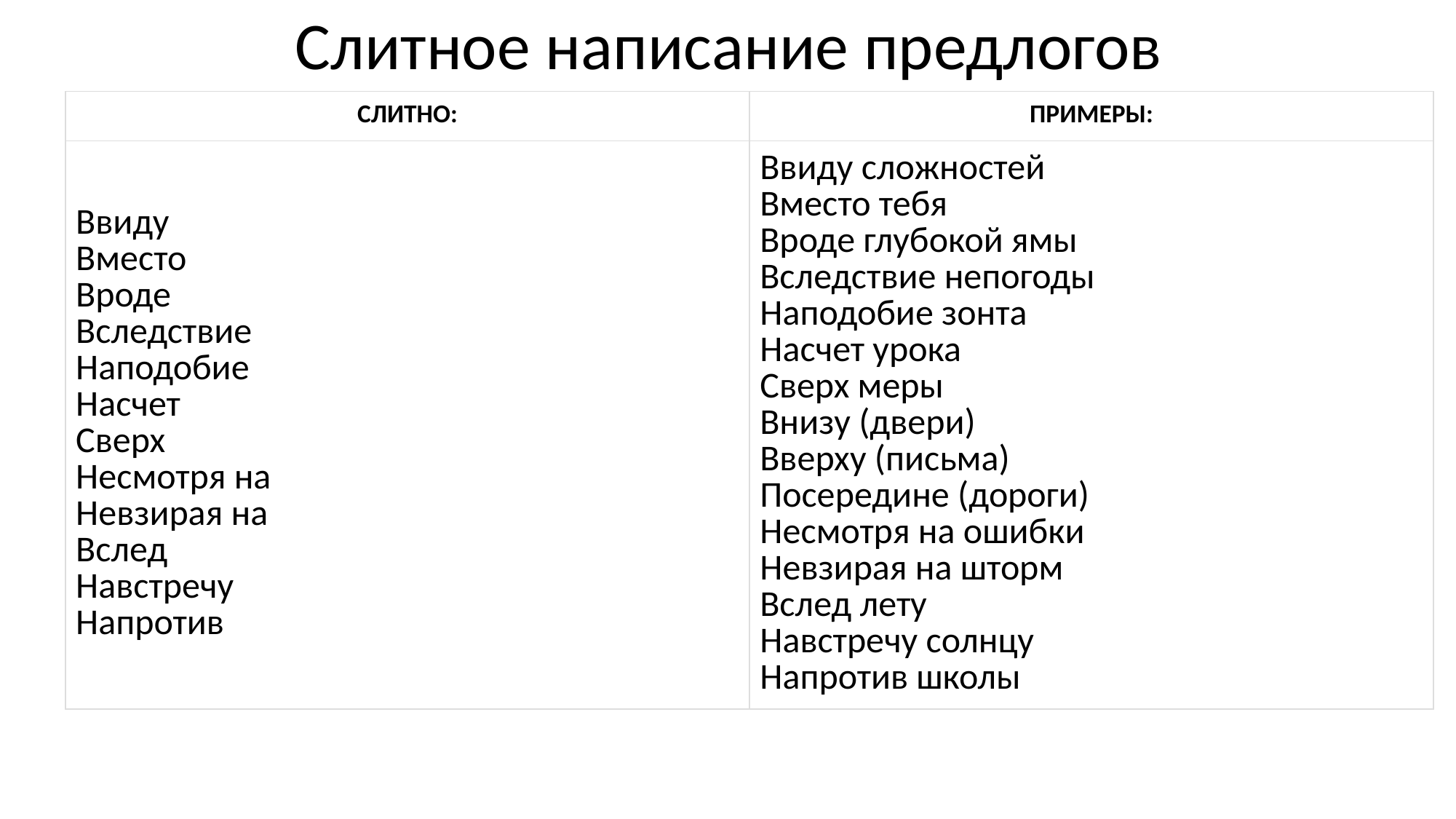

# Слитное написание предлогов
| СЛИТНО: | ПРИМЕРЫ: |
| --- | --- |
| Ввиду Вместо Вроде Вследствие Наподобие Насчет Сверх Несмотря на Невзирая на Вслед Навстречу Напротив | Ввиду сложностей Вместо тебя Вроде глубокой ямы Вследствие непогоды Наподобие зонта Насчет урока Сверх меры Внизу (двери) Вверху (письма) Посередине (дороги) Несмотря на ошибки Невзирая на шторм Вслед лету Навстречу солнцу Напротив школы |